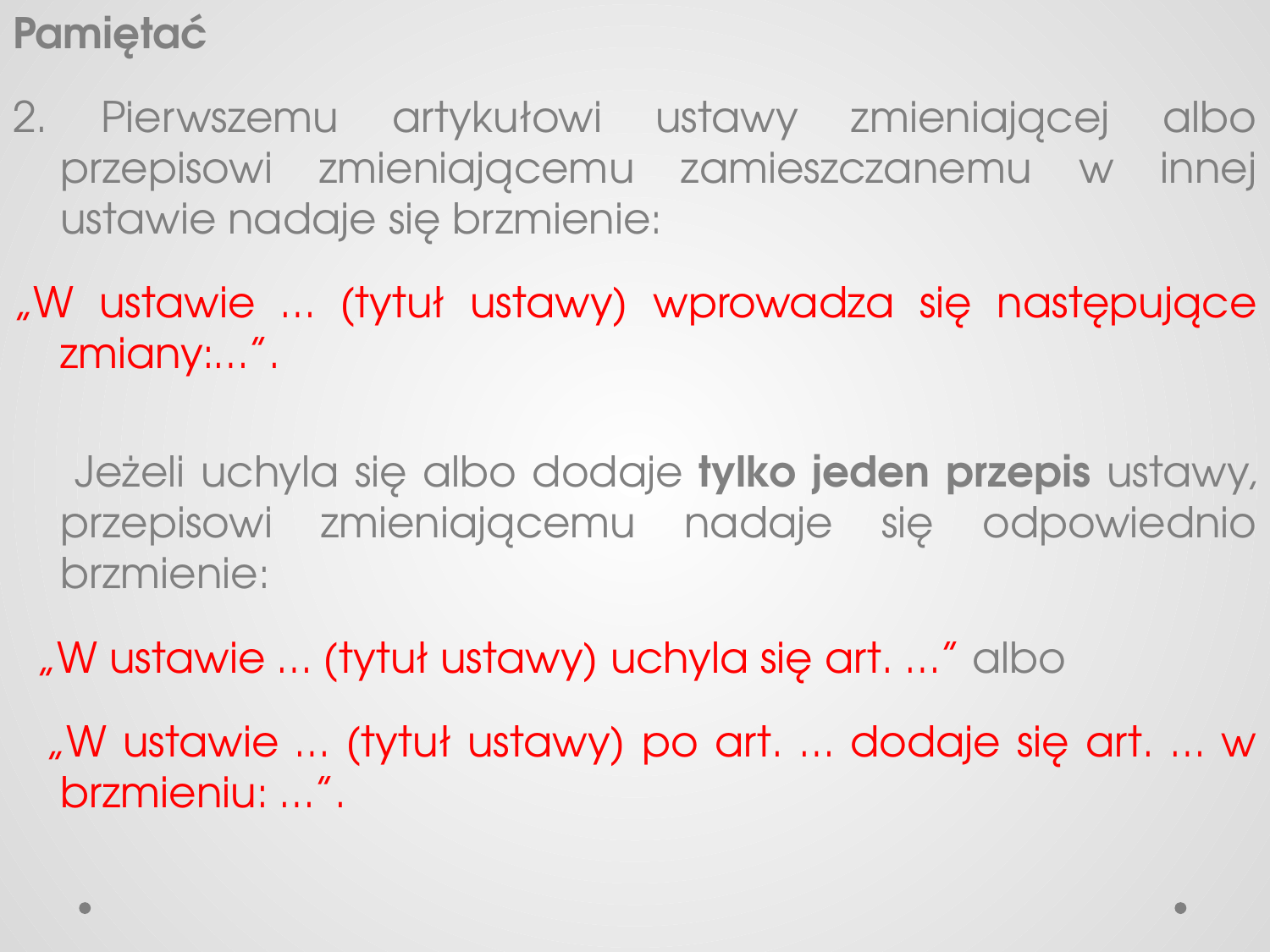

Pamiętać

2. Pierwszemu artykułowi ustawy zmieniającej albo przepisowi zmieniającemu zamieszczanemu w innej ustawie nadaje się brzmienie:

„W ustawie … (tytuł ustawy) wprowadza się następujące zmiany:…”.

    Jeżeli uchyla się albo dodaje tylko jeden przepis ustawy, przepisowi zmieniającemu nadaje się odpowiednio brzmienie:

  „W ustawie … (tytuł ustawy) uchyla się art. …” albo

  „W ustawie … (tytuł ustawy) po art. … dodaje się art. … w brzmieniu: …”.